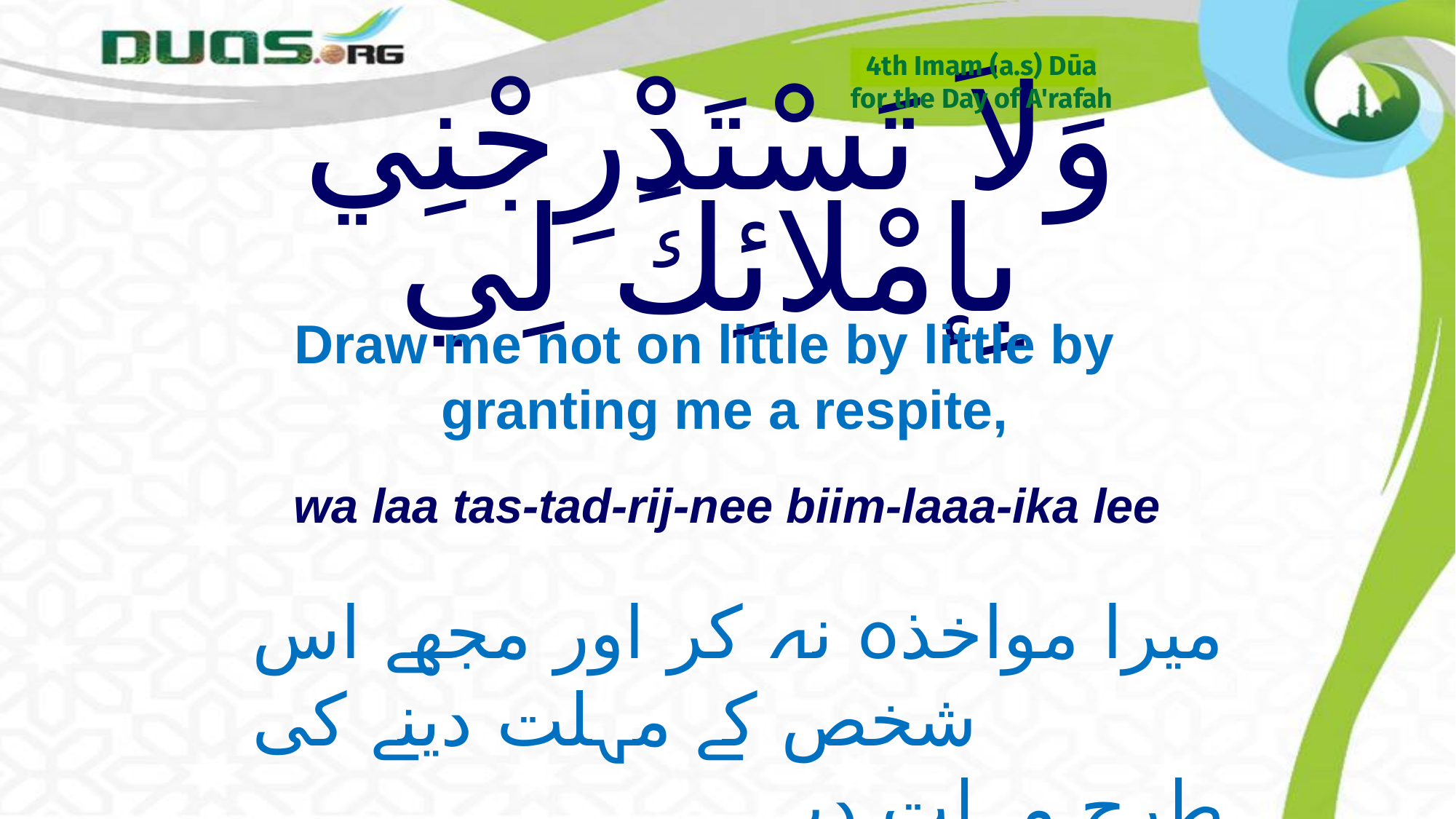

4th Imam (a.s) Dūa
for the Day of A'rafah
# وَلاَ تَسْتَدْرِجْنِي بِإمْلائِكَ لِي
Draw me not on little by little by granting me a respite,
wa laa tas-tad-rij-nee biim-laaa-ika lee
میرا مواخذہ نہ کر اور مجھے اس شخص کے مہلت دینے کی
                       طرح مہلت دے